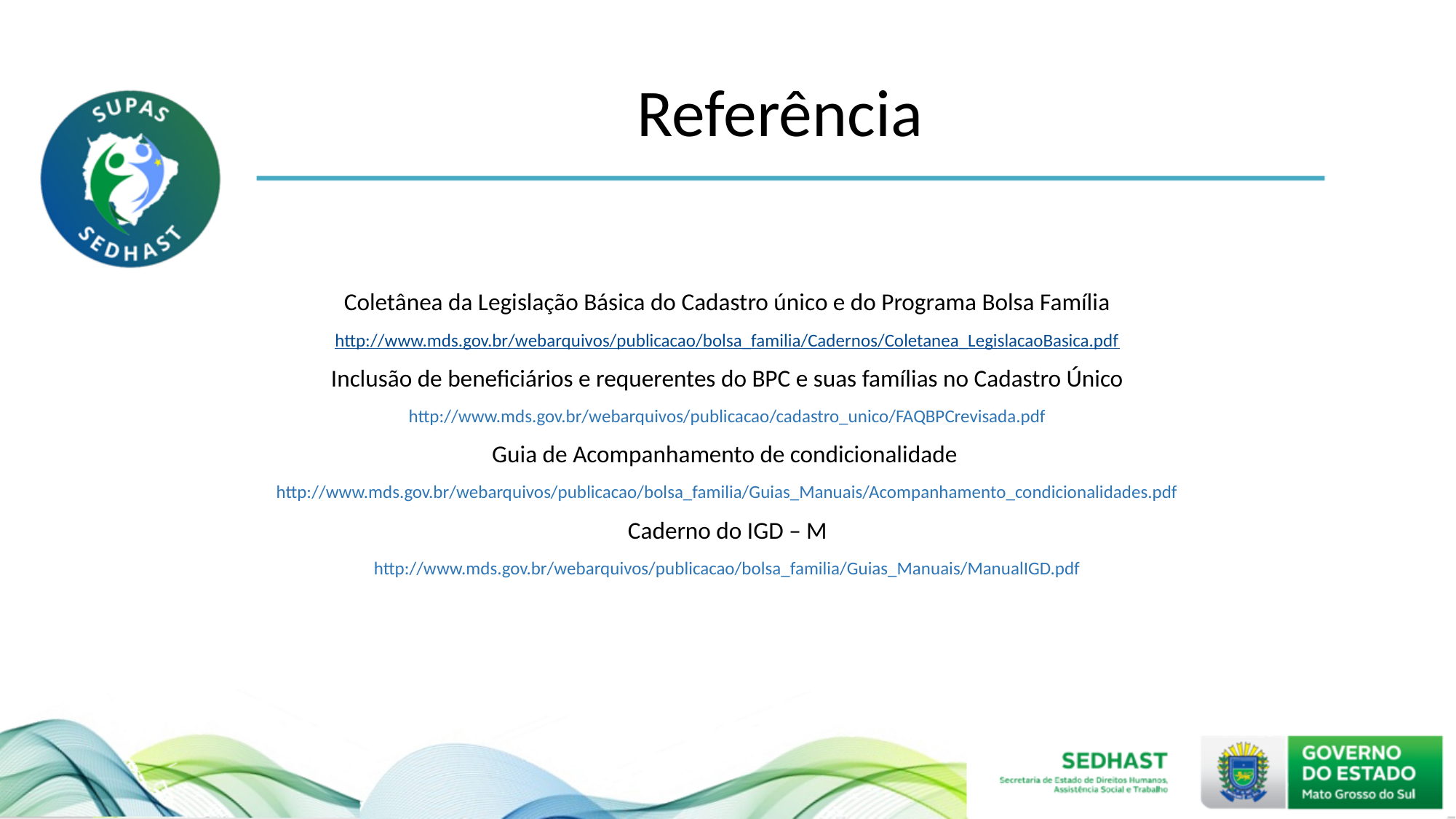

# Referência

Coletânea da Legislação Básica do Cadastro único e do Programa Bolsa Família
http://www.mds.gov.br/webarquivos/publicacao/bolsa_familia/Cadernos/Coletanea_LegislacaoBasica.pdf
Inclusão de beneficiários e requerentes do BPC e suas famílias no Cadastro Único
http://www.mds.gov.br/webarquivos/publicacao/cadastro_unico/FAQBPCrevisada.pdf
Guia de Acompanhamento de condicionalidade
http://www.mds.gov.br/webarquivos/publicacao/bolsa_familia/Guias_Manuais/Acompanhamento_condicionalidades.pdf
Caderno do IGD – M
http://www.mds.gov.br/webarquivos/publicacao/bolsa_familia/Guias_Manuais/ManualIGD.pdf